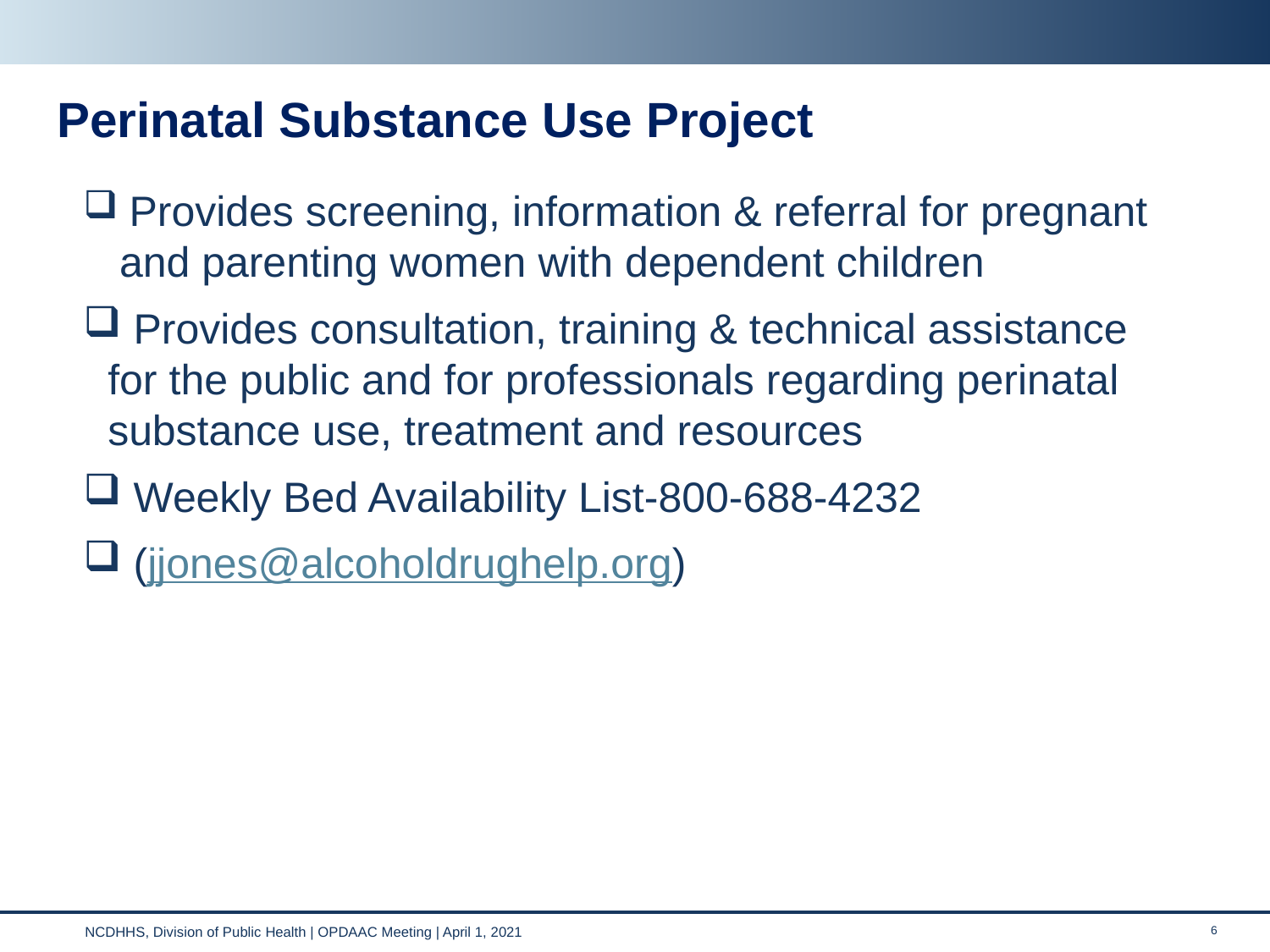

# Perinatal Substance Use Project
 Provides screening, information & referral for pregnant  and parenting women with dependent children
 Provides consultation, training & technical assistance for the public and for professionals regarding perinatal substance use, treatment and resources
 Weekly Bed Availability List-800-688-4232
 (jjones@alcoholdrughelp.org)